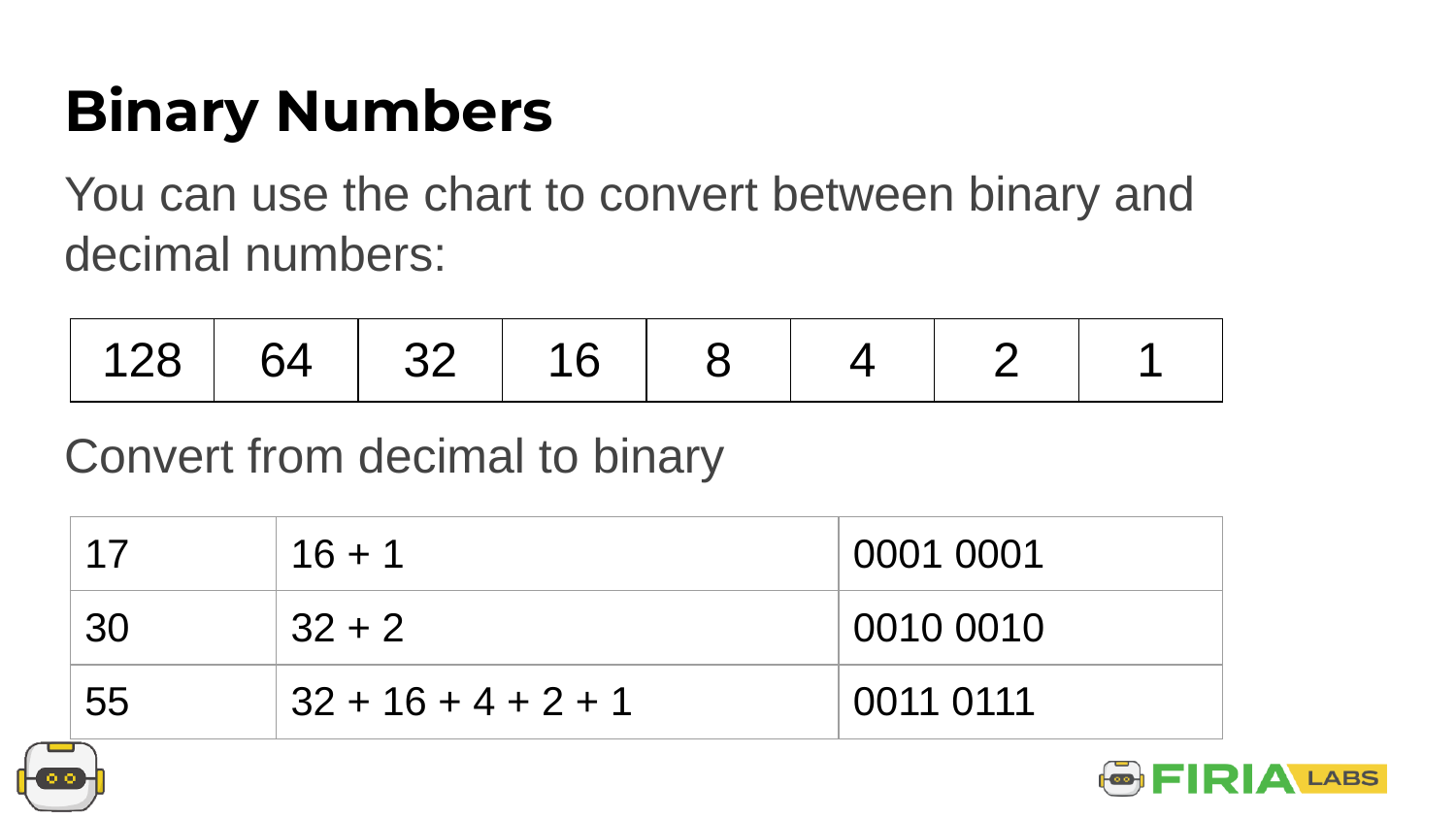

# Binary Numbers
You can use the chart to convert between binary and decimal numbers:

Convert from decimal to binary

| 128 | 64 | 32 | 16 | 8 | 4 | 2 | 1 |
| --- | --- | --- | --- | --- | --- | --- | --- |
| 17 | 16 + 1 | 0001 0001 |
| --- | --- | --- |
| 30 | 32 + 2 | 0010 0010 |
| 55 | 32 + 16 + 4 + 2 + 1 | 0011 0111 |